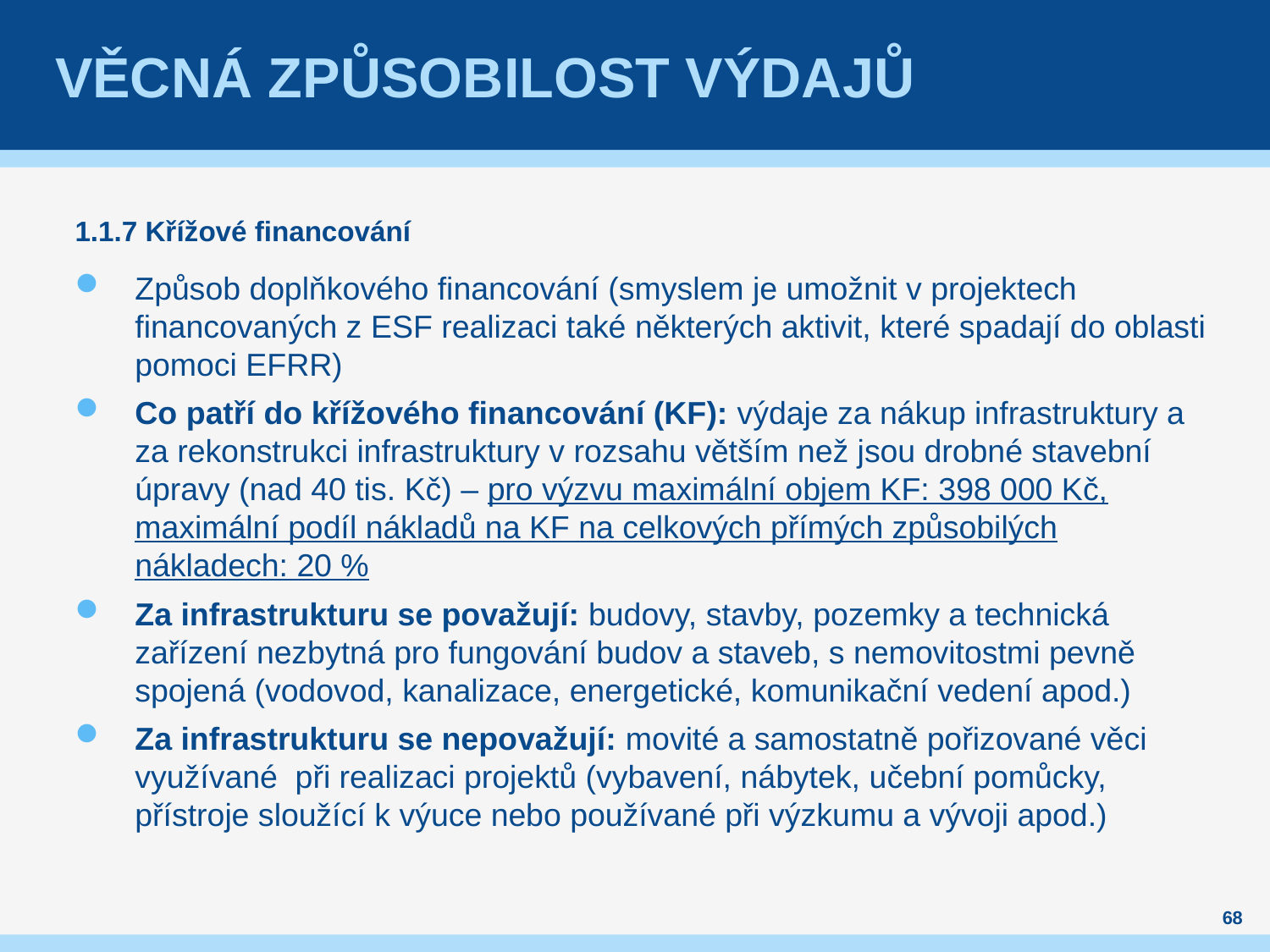

# Věcná způsobilost výdajů
1.1.7 Křížové financování
Způsob doplňkového financování (smyslem je umožnit v projektech financovaných z ESF realizaci také některých aktivit, které spadají do oblasti pomoci EFRR)
Co patří do křížového financování (KF): výdaje za nákup infrastruktury a za rekonstrukci infrastruktury v rozsahu větším než jsou drobné stavební úpravy (nad 40 tis. Kč) – pro výzvu maximální objem KF: 398 000 Kč, maximální podíl nákladů na KF na celkových přímých způsobilých nákladech: 20 %
Za infrastrukturu se považují: budovy, stavby, pozemky a technická zařízení nezbytná pro fungování budov a staveb, s nemovitostmi pevně spojená (vodovod, kanalizace, energetické, komunikační vedení apod.)
Za infrastrukturu se nepovažují: movité a samostatně pořizované věci využívané  při realizaci projektů (vybavení, nábytek, učební pomůcky, přístroje sloužící k výuce nebo používané při výzkumu a vývoji apod.)

68